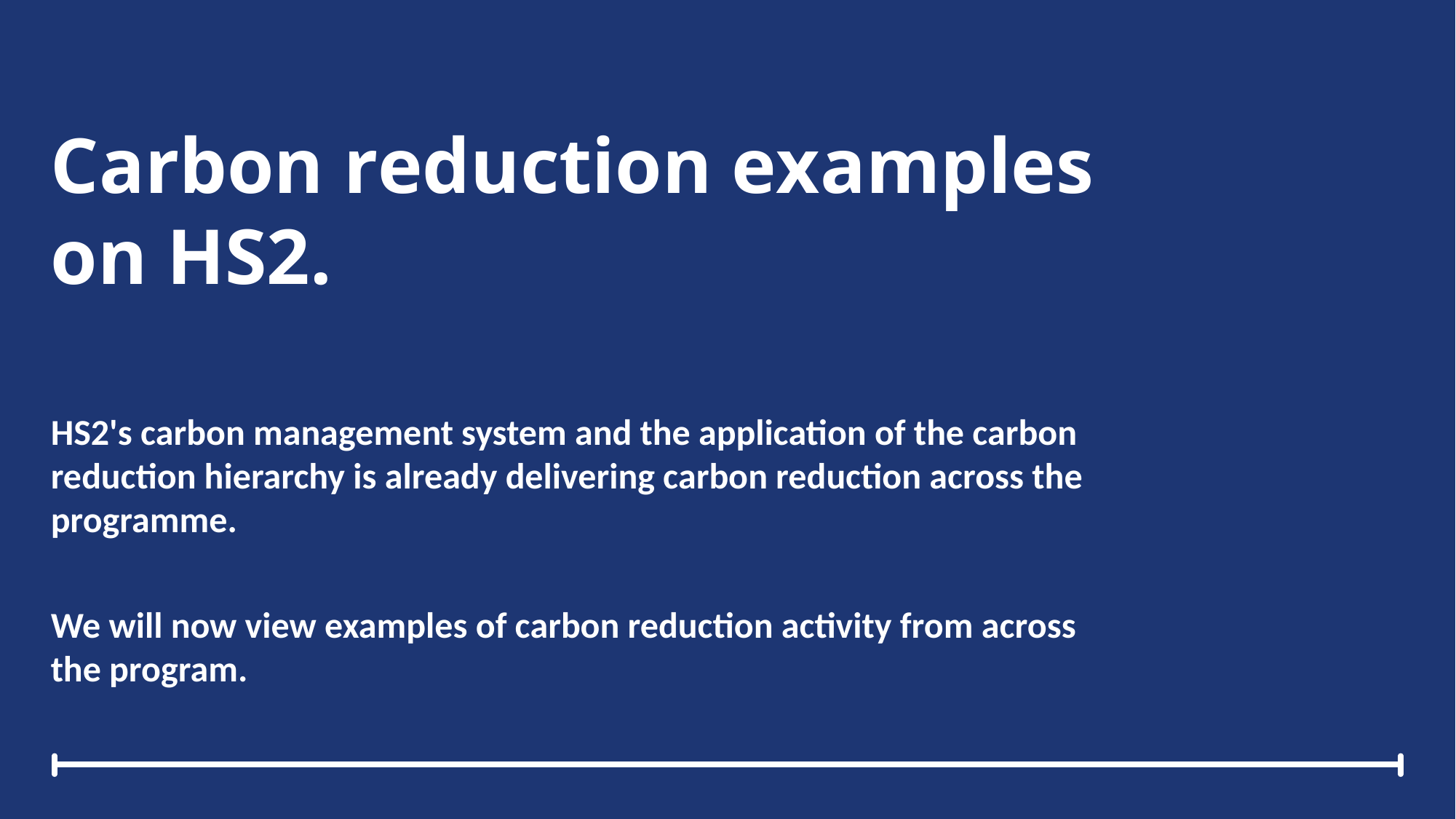

Carbon reduction examples on HS2.

HS2's carbon management system and the application of the carbon reduction hierarchy is already delivering carbon reduction across the programme.

We will now view examples of carbon reduction activity from across the program.